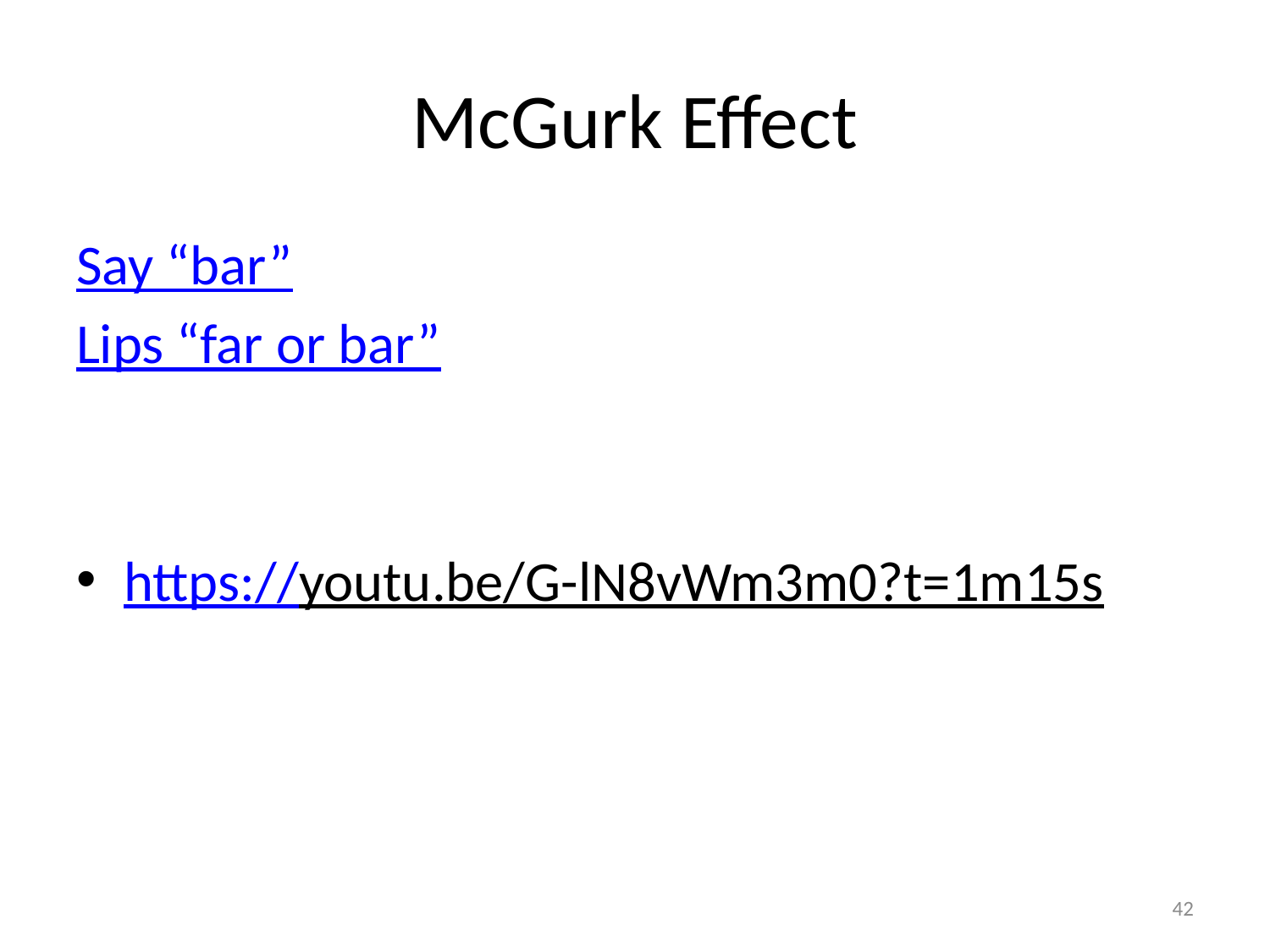

# McGurk Effect
Say “bar”
Lips “far or bar”

https://youtu.be/G-lN8vWm3m0?t=1m15s
42